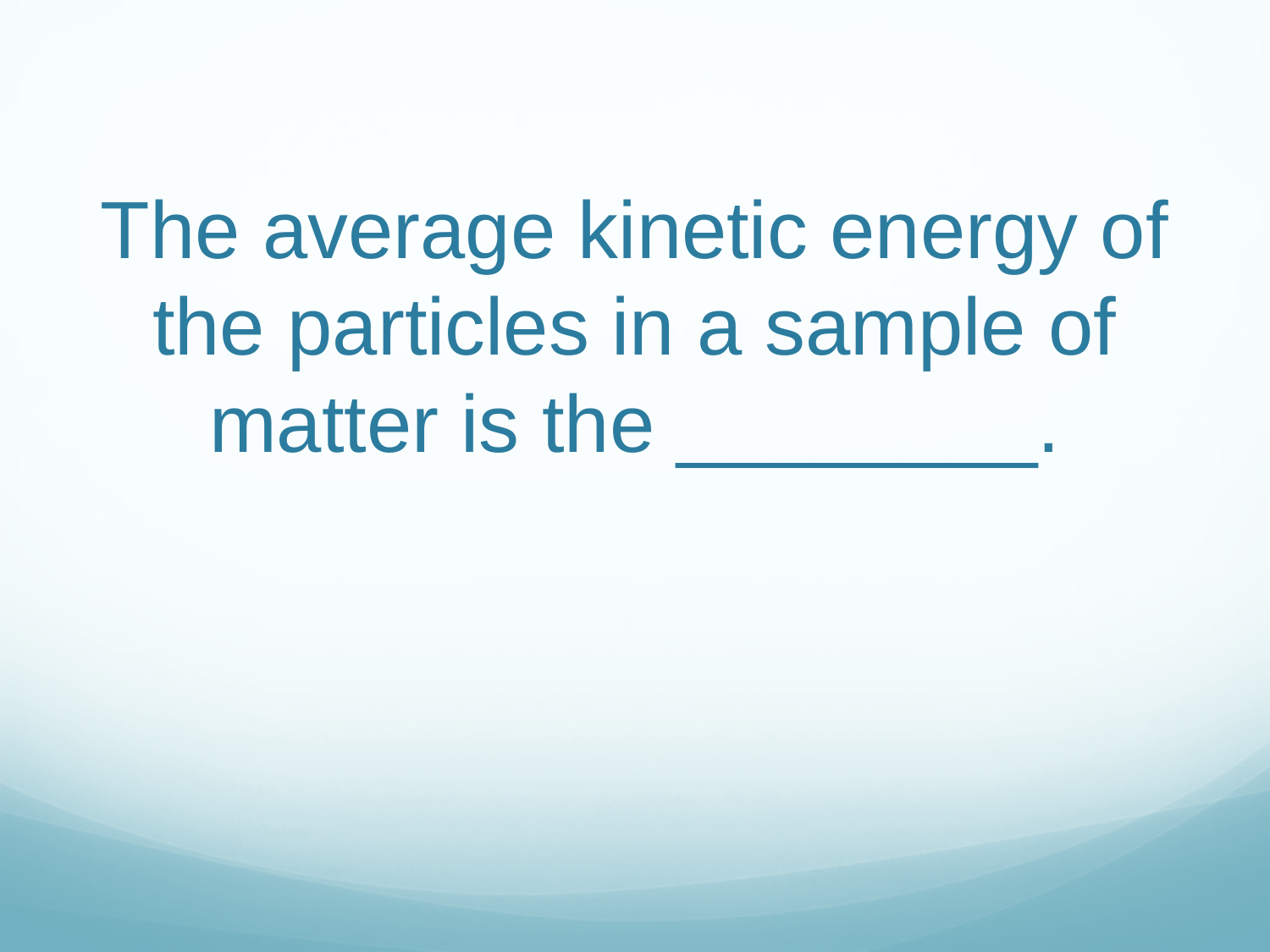

# The average kinetic energy of the particles in a sample of matter is the ________.